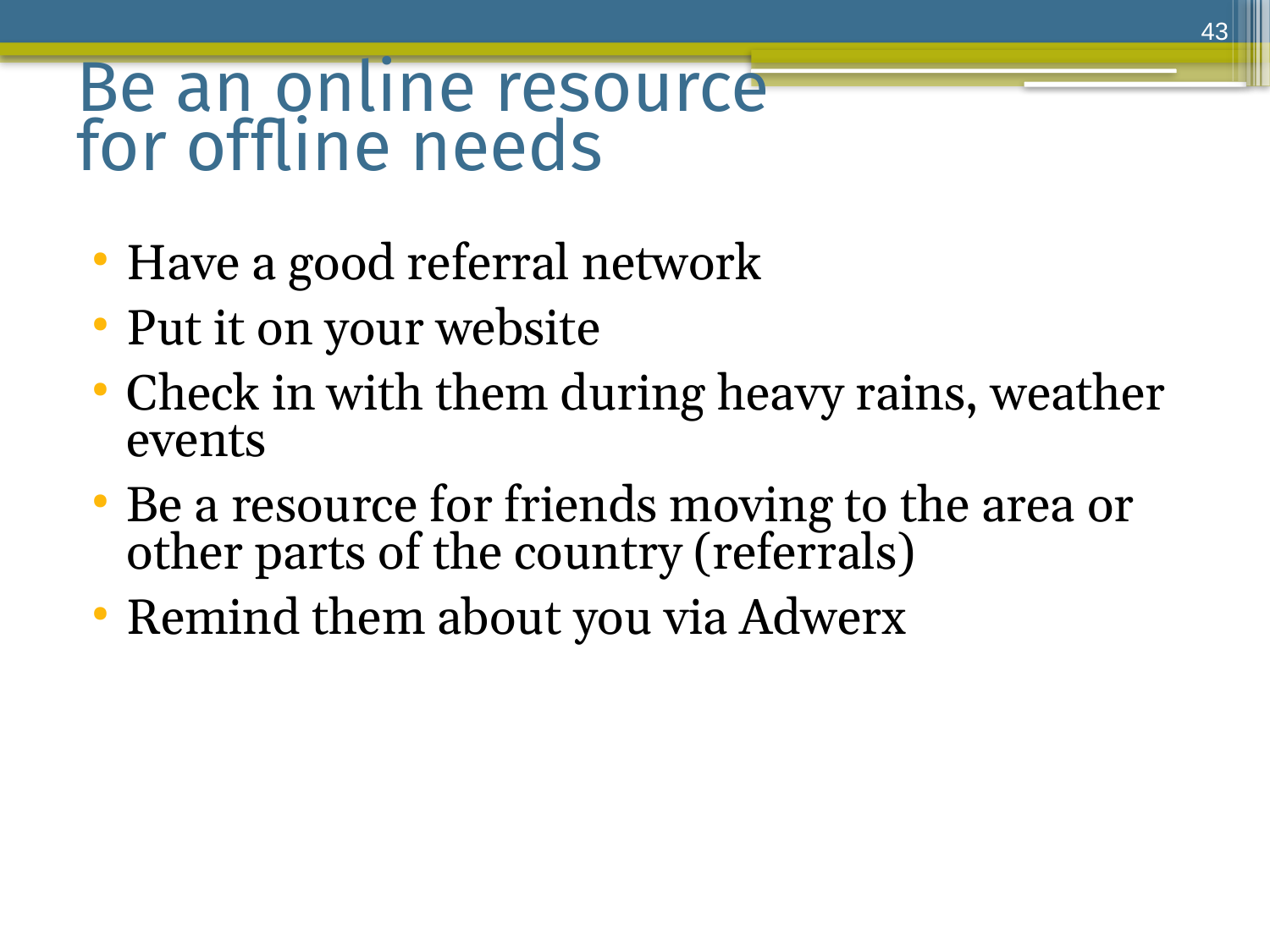

43
# Be an online resource for offline needs
Have a good referral network
Put it on your website
Check in with them during heavy rains, weather events
Be a resource for friends moving to the area or other parts of the country (referrals)
Remind them about you via Adwerx